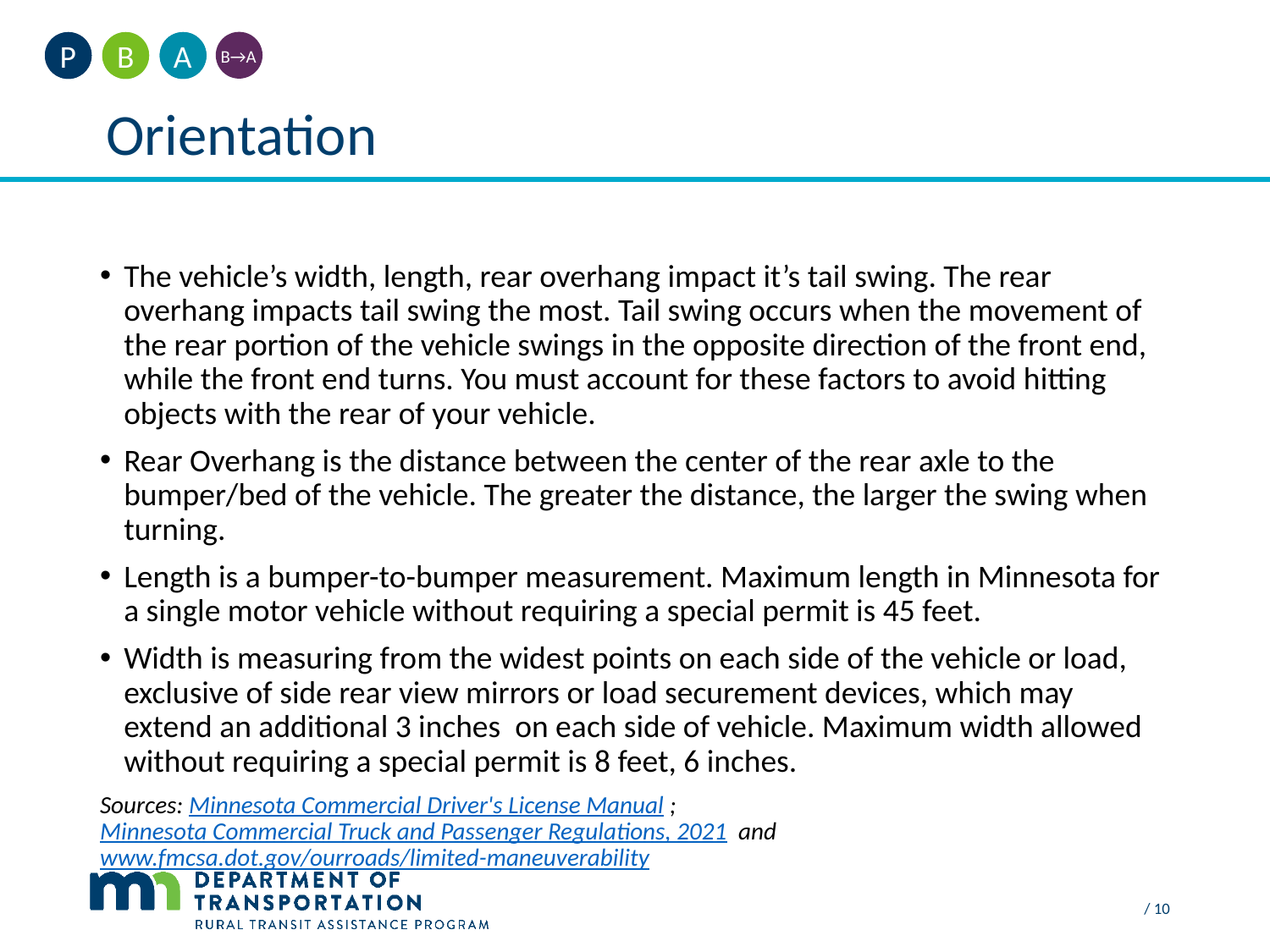

A
B
P

B→A
Orientation
#
The vehicle’s width, length, rear overhang impact it’s tail swing. The rear overhang impacts tail swing the most. Tail swing occurs when the movement of the rear portion of the vehicle swings in the opposite direction of the front end, while the front end turns. You must account for these factors to avoid hitting objects with the rear of your vehicle.
Rear Overhang is the distance between the center of the rear axle to the bumper/bed of the vehicle. The greater the distance, the larger the swing when turning.
Length is a bumper-to-bumper measurement. Maximum length in Minnesota for a single motor vehicle without requiring a special permit is 45 feet.
Width is measuring from the widest points on each side of the vehicle or load, exclusive of side rear view mirrors or load securement devices, which may extend an additional 3 inches  on each side of vehicle. Maximum width allowed without requiring a special permit is 8 feet, 6 inches.
Sources: Minnesota Commercial Driver's License Manual ; Minnesota Commercial Truck and Passenger Regulations, 2021  and  www.fmcsa.dot.gov/ourroads/limited-maneuverability
 / 10